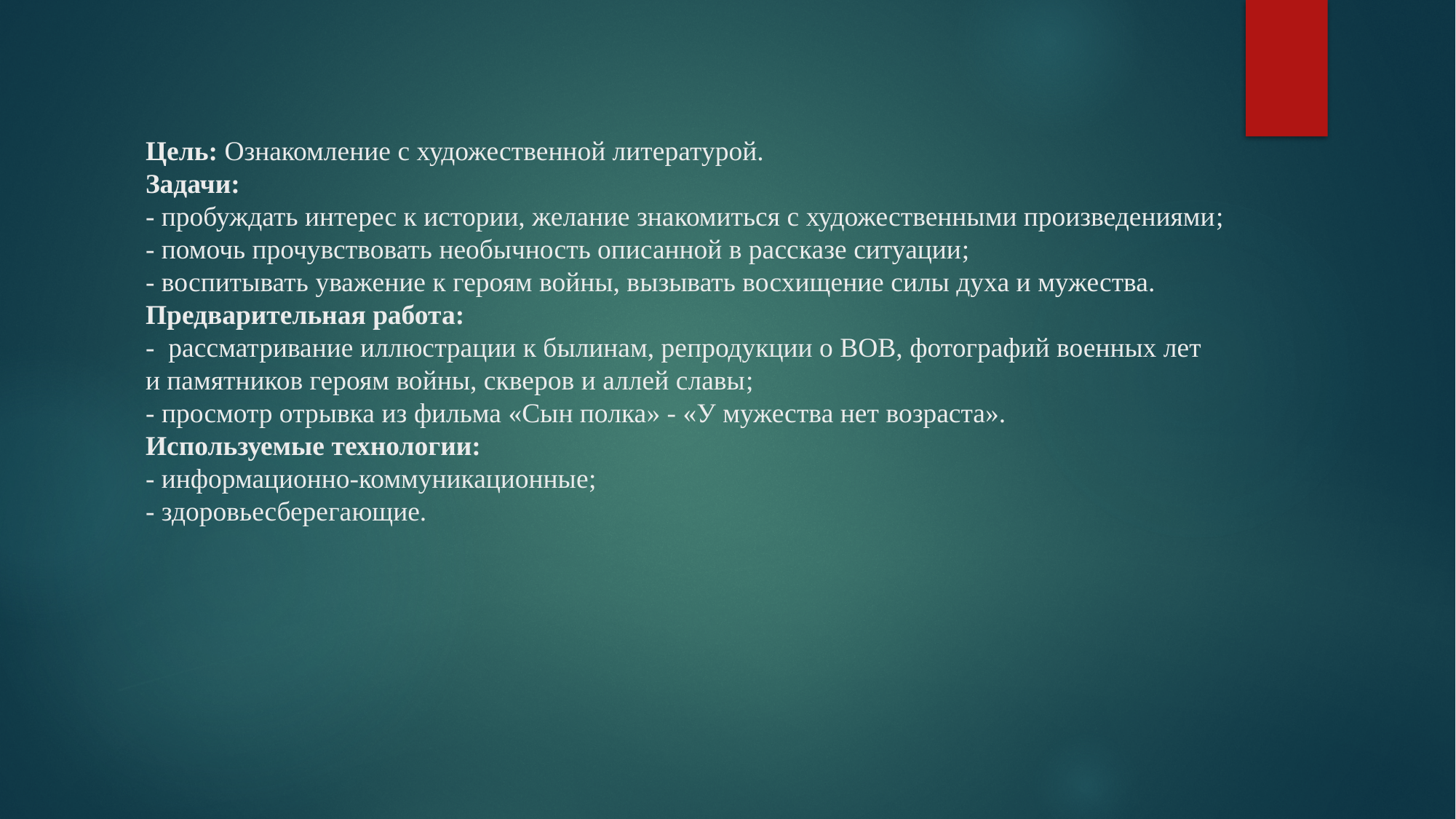

# Цель: Ознакомление с художественной литературой. Задачи: - пробуждать интерес к истории, желание знакомиться с художественными произведениями; - помочь прочувствовать необычность описанной в рассказе ситуации; - воспитывать уважение к героям войны, вызывать восхищение силы духа и мужества. Предварительная работа: -  рассматривание иллюстрации к былинам, репродукции о ВОВ, фотографий военных лет  и памятников героям войны, скверов и аллей славы; - просмотр отрывка из фильма «Сын полка» - «У мужества нет возраста». Используемые технологии: - информационно-коммуникационные; - здоровьесберегающие.